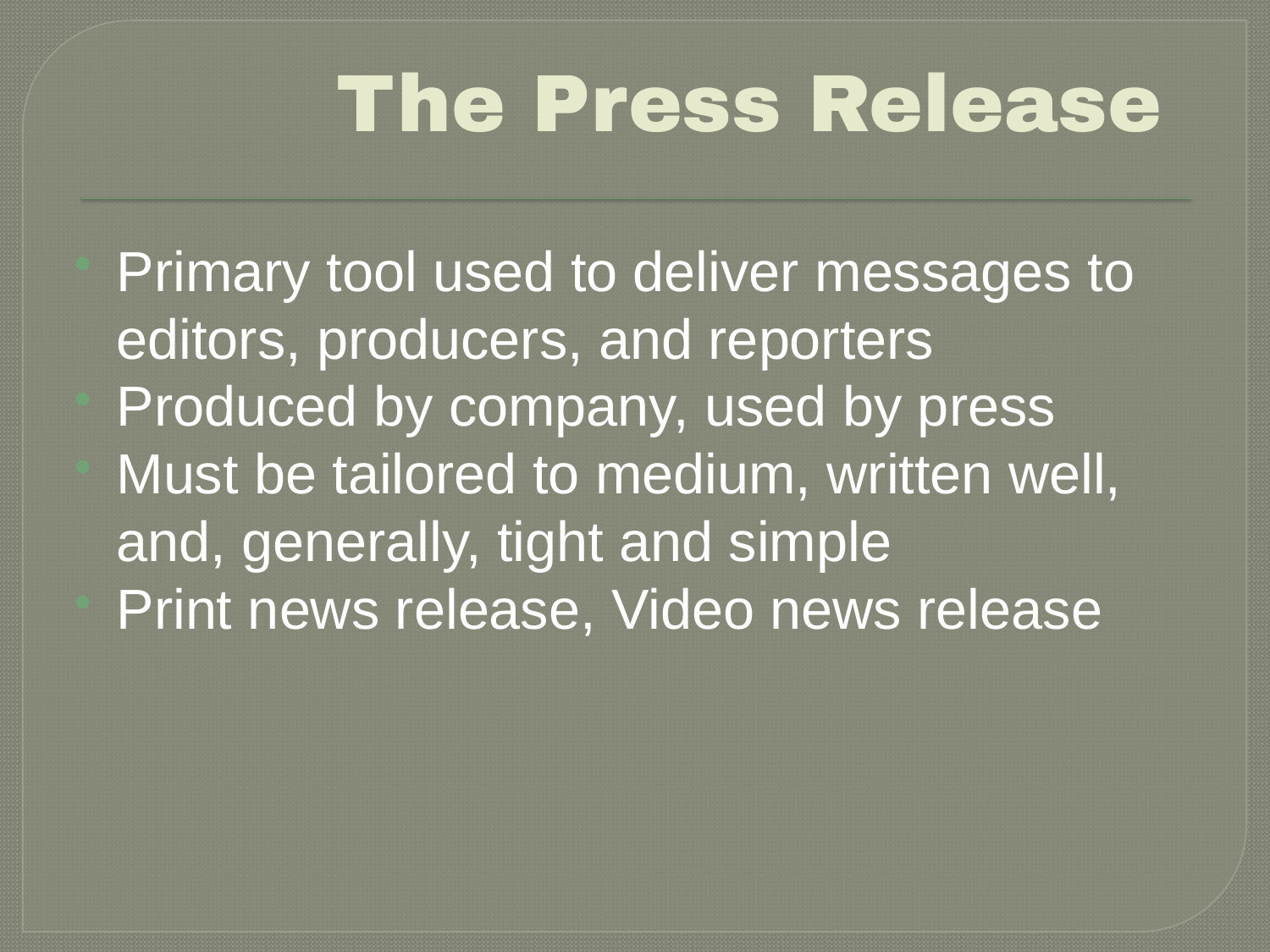

# The Press Release
Primary tool used to deliver messages to editors, producers, and reporters
Produced by company, used by press
Must be tailored to medium, written well, and, generally, tight and simple
Print news release, Video news release